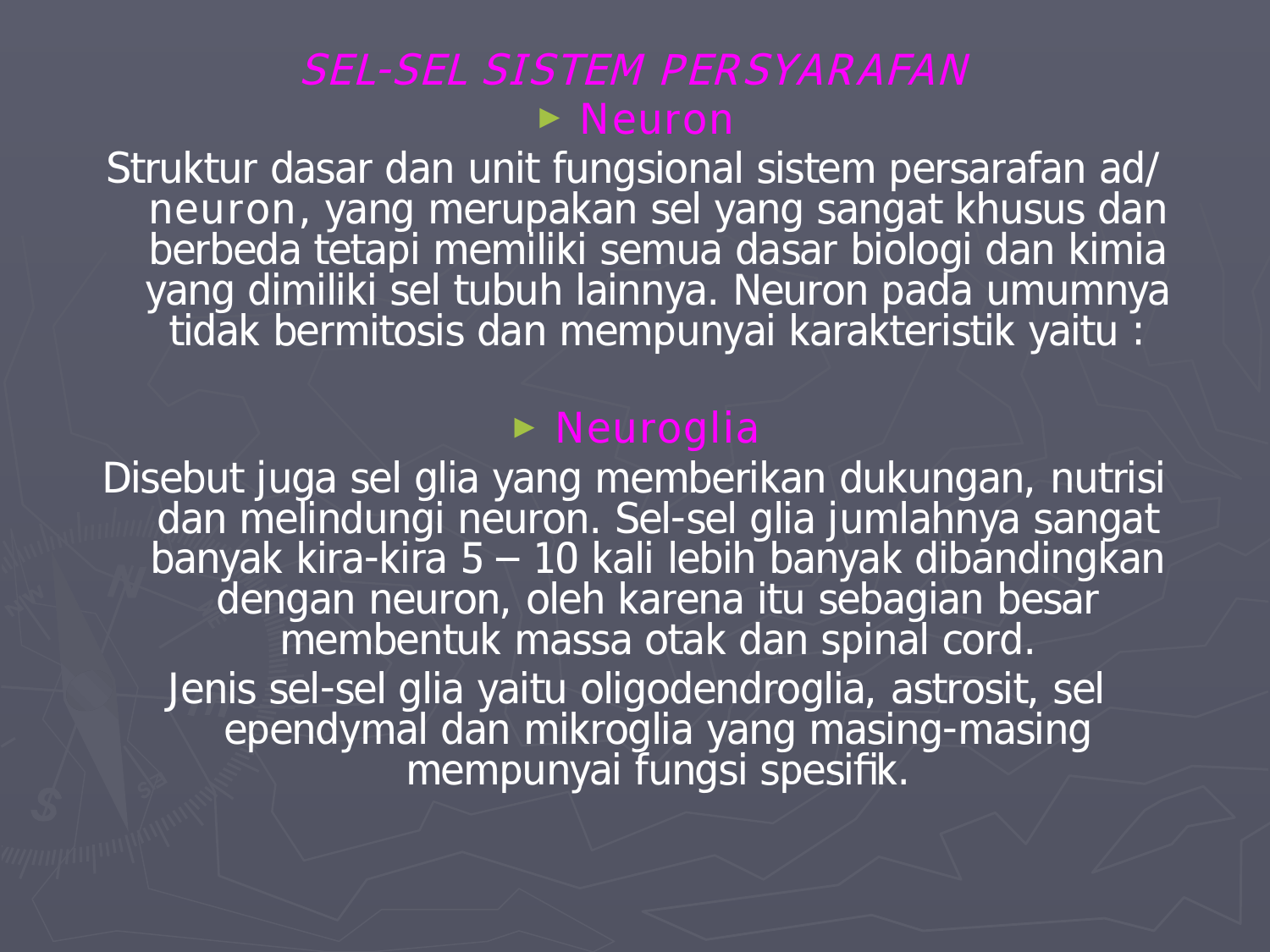

SEL-SEL SISTEM PERSYARAFAN
Neuron
Struktur dasar dan unit fungsional sistem persarafan ad/ neuron, yang merupakan sel yang sangat khusus dan berbeda tetapi memiliki semua dasar biologi dan kimia yang dimiliki sel tubuh lainnya. Neuron pada umumnya tidak bermitosis dan mempunyai karakteristik yaitu :

Neuroglia
Disebut juga sel glia yang memberikan dukungan, nutrisi dan melindungi neuron. Sel-sel glia jumlahnya sangat banyak kira-kira 5 – 10 kali lebih banyak dibandingkan dengan neuron, oleh karena itu sebagian besar membentuk massa otak dan spinal cord.
Jenis sel-sel glia yaitu oligodendroglia, astrosit, sel ependymal dan mikroglia yang masing-masing mempunyai fungsi spesifik.